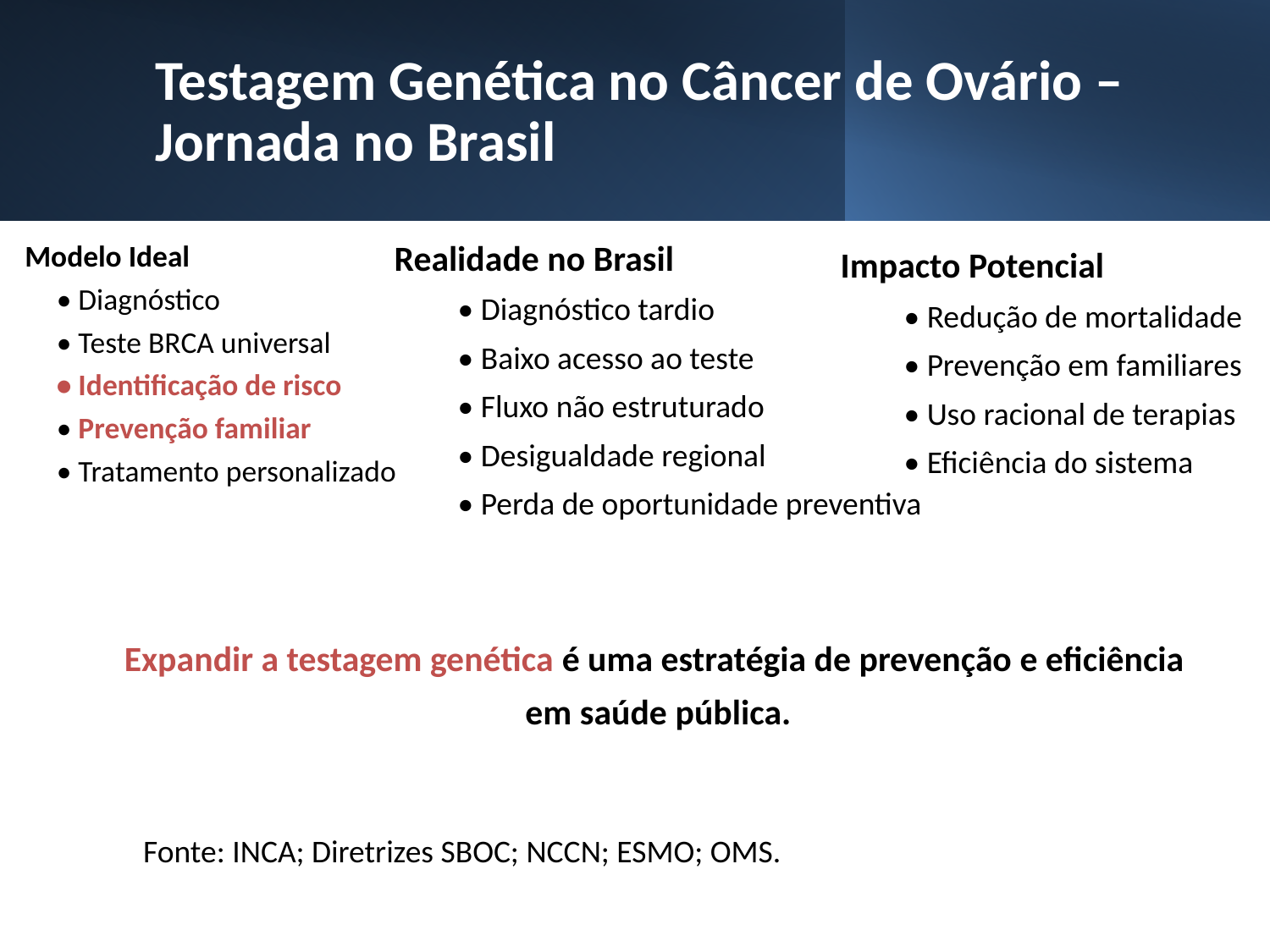

Testagem Genética no Câncer de Ovário – Jornada no Brasil
Modelo Ideal
• Diagnóstico
• Teste BRCA universal
• Identificação de risco
• Prevenção familiar
• Tratamento personalizado
Realidade no Brasil
• Diagnóstico tardio
• Baixo acesso ao teste
• Fluxo não estruturado
• Desigualdade regional
• Perda de oportunidade preventiva
Impacto Potencial
• Redução de mortalidade
• Prevenção em familiares
• Uso racional de terapias
• Eficiência do sistema
Expandir a testagem genética é uma estratégia de prevenção e eficiência
em saúde pública.
Fonte: INCA; Diretrizes SBOC; NCCN; ESMO; OMS.